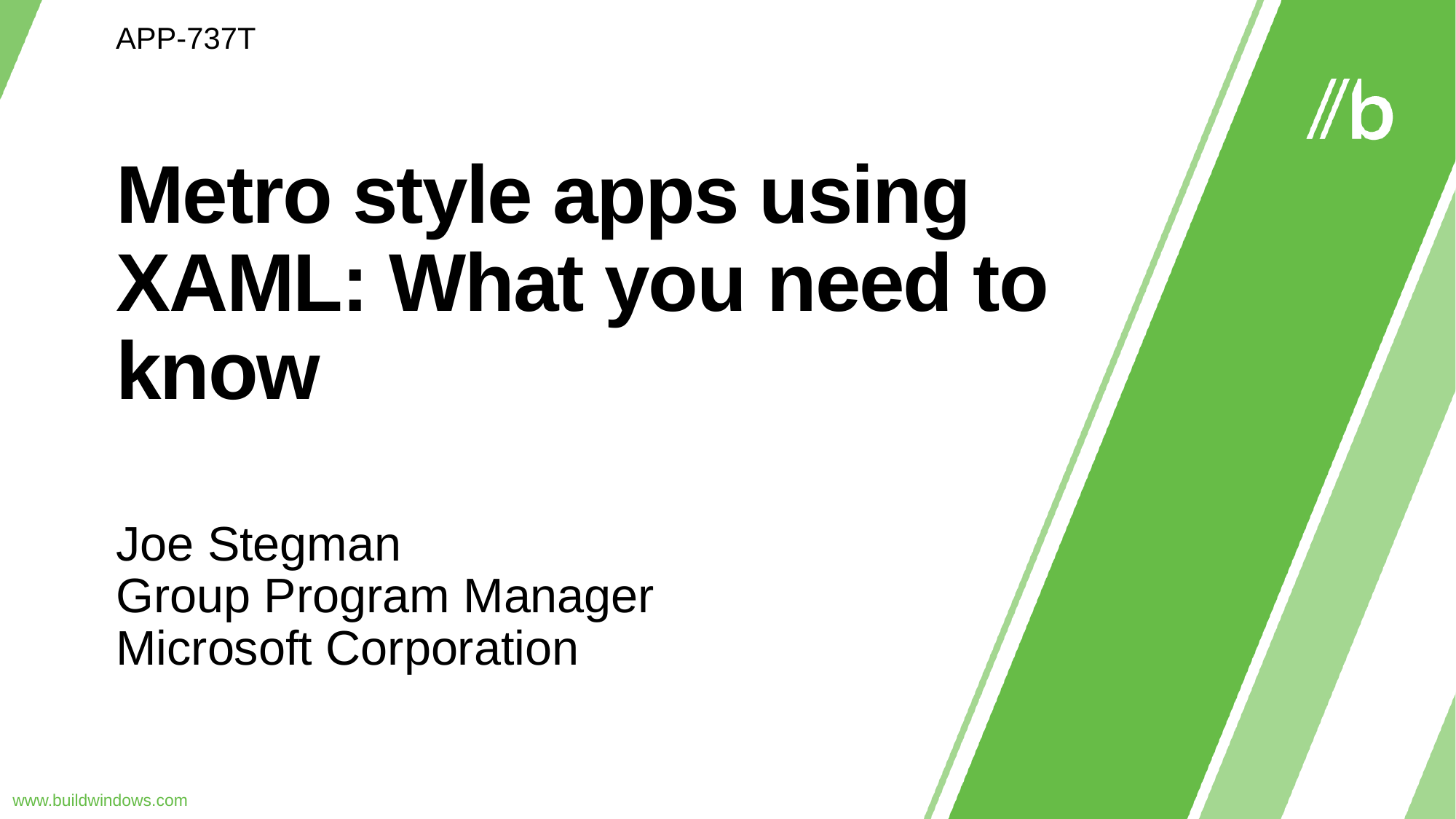

APP-737T
# Metro style apps using XAML: What you need to know
Joe Stegman
Group Program Manager
Microsoft Corporation